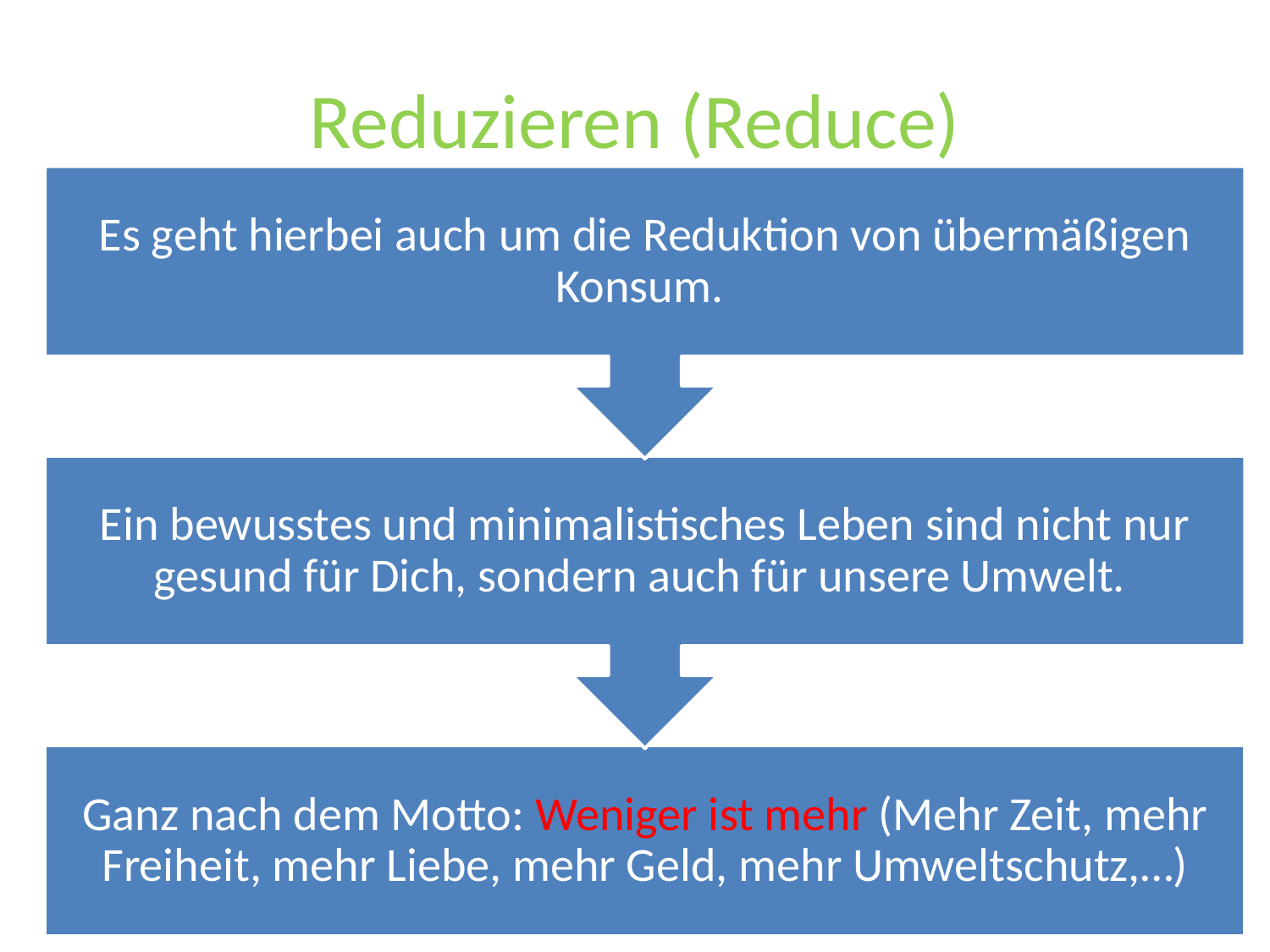

# Reduzieren (Reduce)
Ganz nach dem Motto: Weniger ist mehr (Mehr Zeit, mehr Freiheit, mehr Liebe, mehr Geld, mehr Umweltschutz,…)
Ein bewusstes und minimalistisches Leben sind nicht nur gesund für Dich, sondern auch für unsere Umwelt.
Es geht hierbei auch um die Reduktion von übermäßigen Konsum.